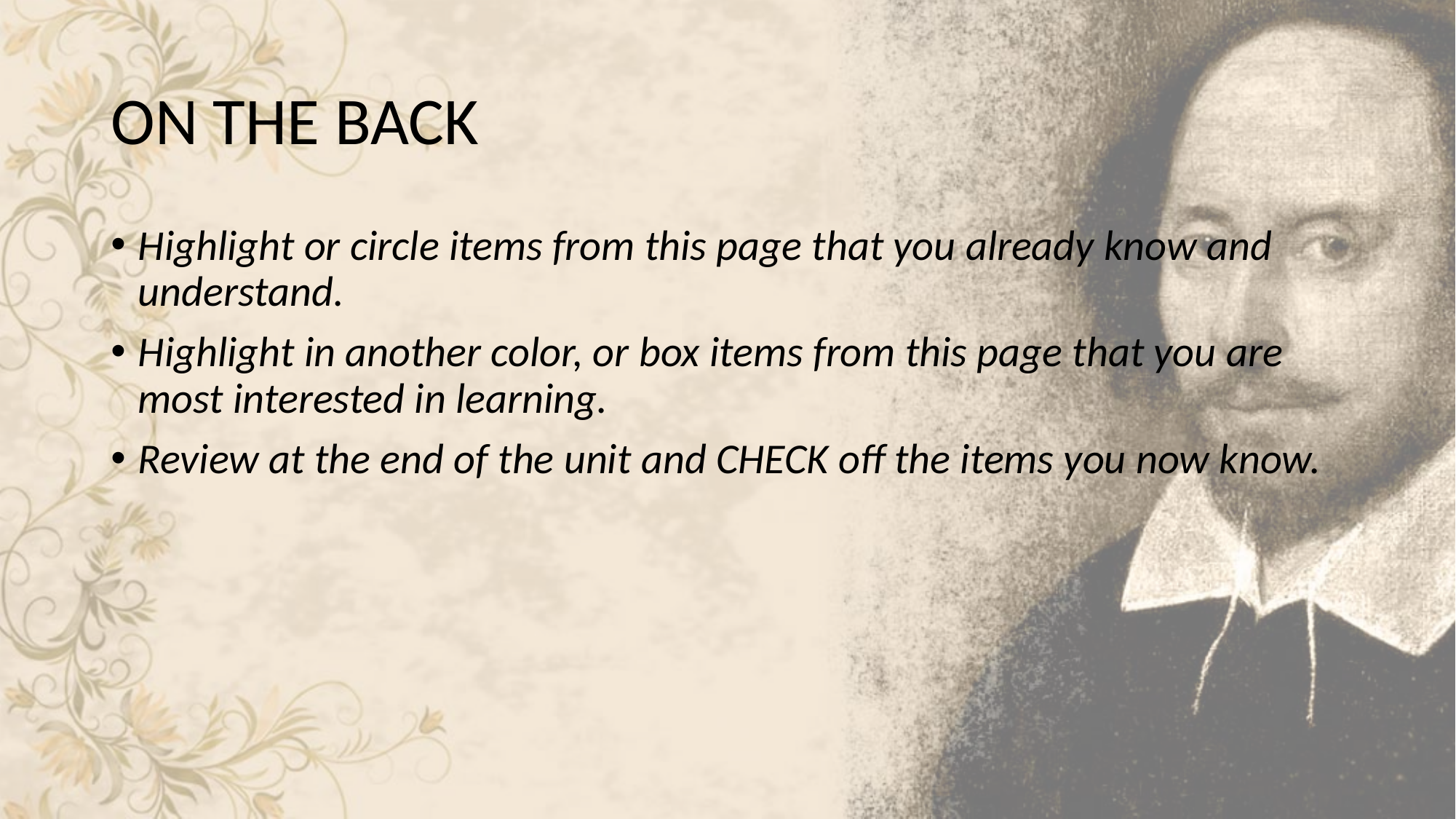

# ON THE BACK
Highlight or circle items from this page that you already know and understand.
Highlight in another color, or box items from this page that you are most interested in learning.
Review at the end of the unit and CHECK off the items you now know.